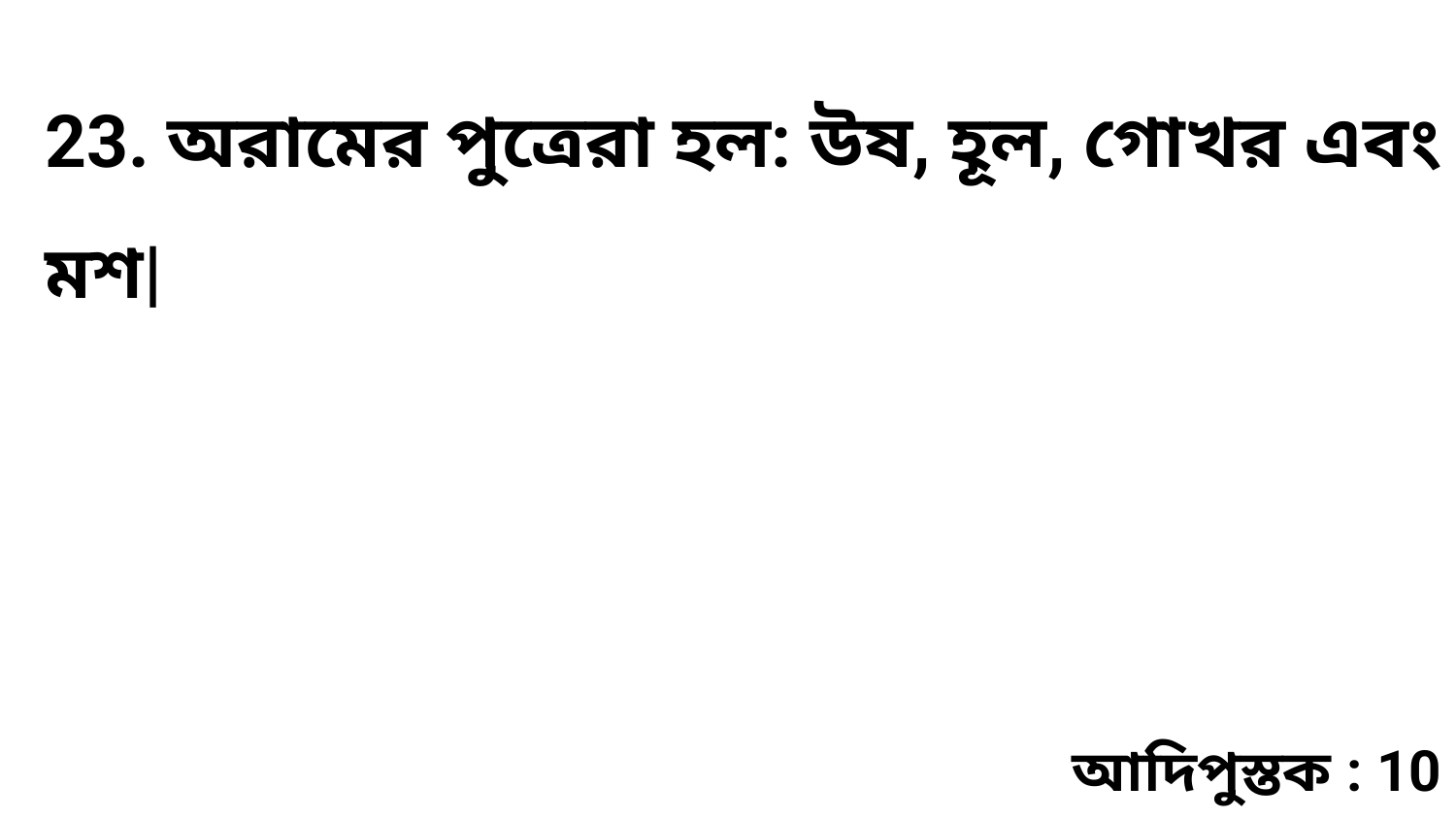

23. অরামের পুত্রেরা হল: উষ, হূল, গোখর এবং মশ|
আদিপুস্তক : 10